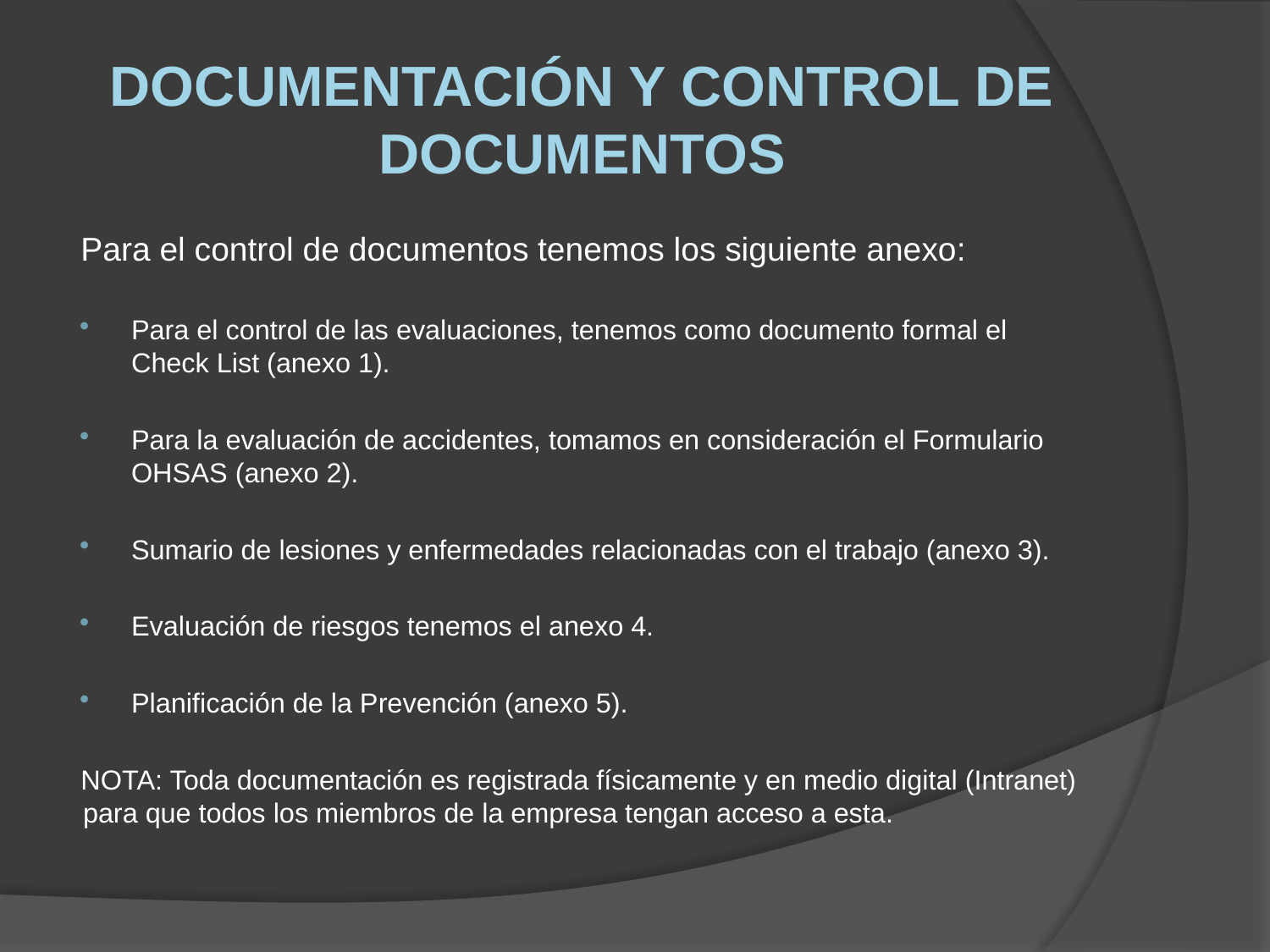

# Documentación y control de documentos
Para el control de documentos tenemos los siguiente anexo:

Para el control de las evaluaciones, tenemos como documento formal el Check List (anexo 1).

Para la evaluación de accidentes, tomamos en consideración el Formulario OHSAS (anexo 2).

Sumario de lesiones y enfermedades relacionadas con el trabajo (anexo 3).

Evaluación de riesgos tenemos el anexo 4.

Planificación de la Prevención (anexo 5).

NOTA: Toda documentación es registrada físicamente y en medio digital (Intranet) para que todos los miembros de la empresa tengan acceso a esta.